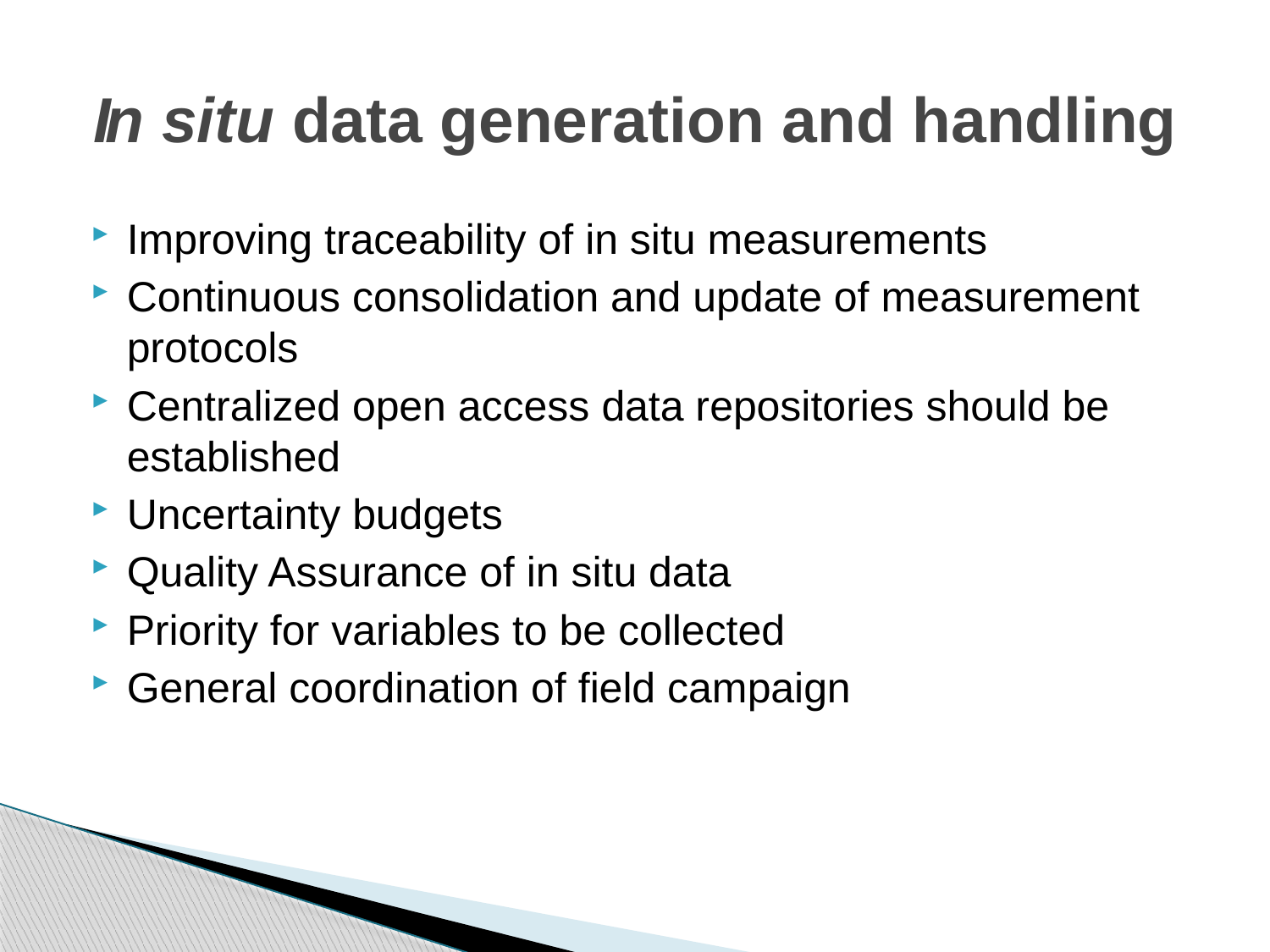

# In situ data generation and handling
Improving traceability of in situ measurements
Continuous consolidation and update of measurement protocols
Centralized open access data repositories should be established
Uncertainty budgets
Quality Assurance of in situ data
Priority for variables to be collected
General coordination of field campaign